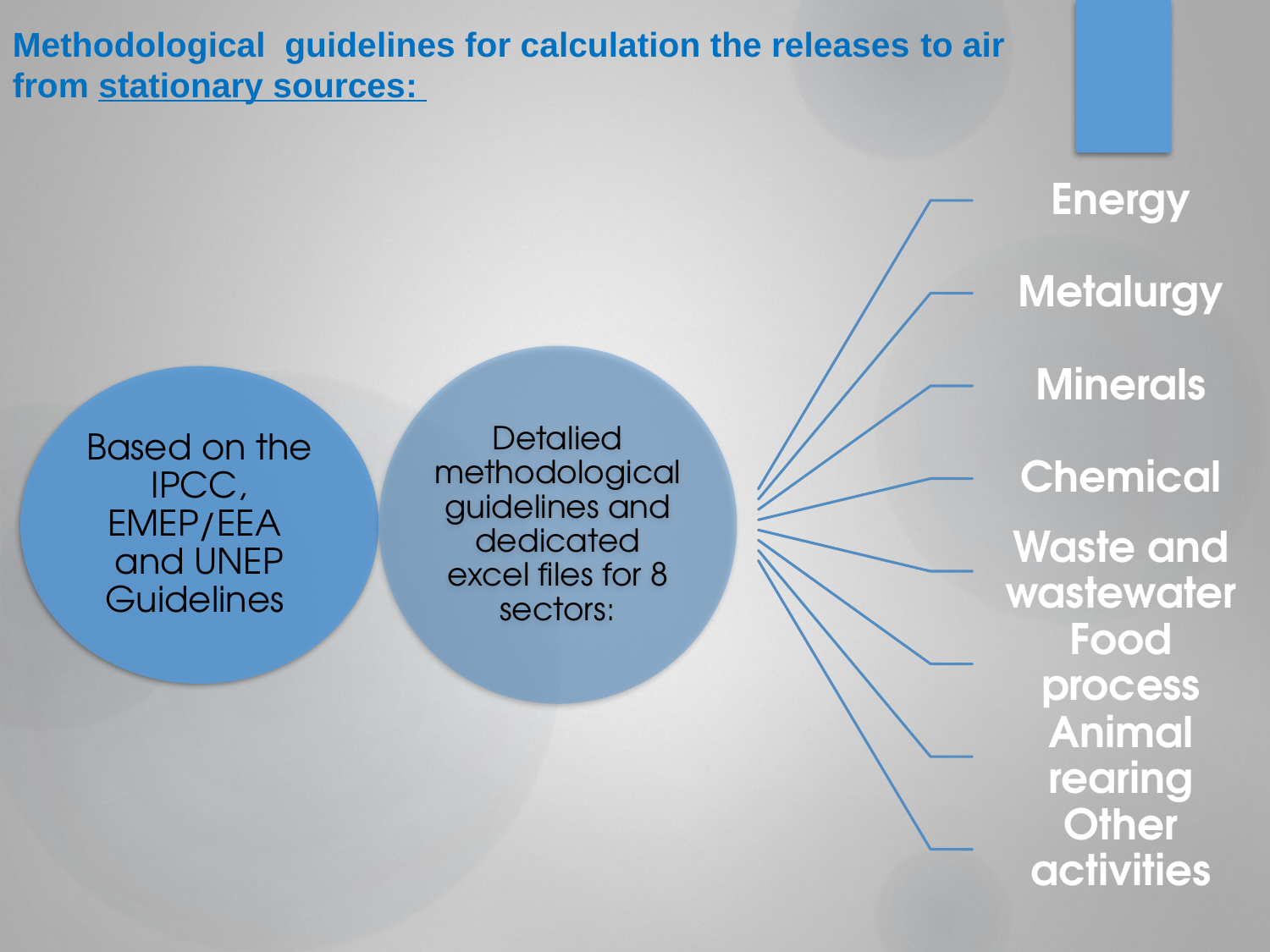

Methodological  guidelines for calculation the releases to air from stationary sources:

Based on the IPCC, EMEP/EEA  and UNEP Guidelines
Detalied methodological guidelines and dedicated excel files for 8 sectors:
Energy
Metalurgy
Minerals
Chemical
Waste and wastewater
Food process
Animal rearing
Other activities